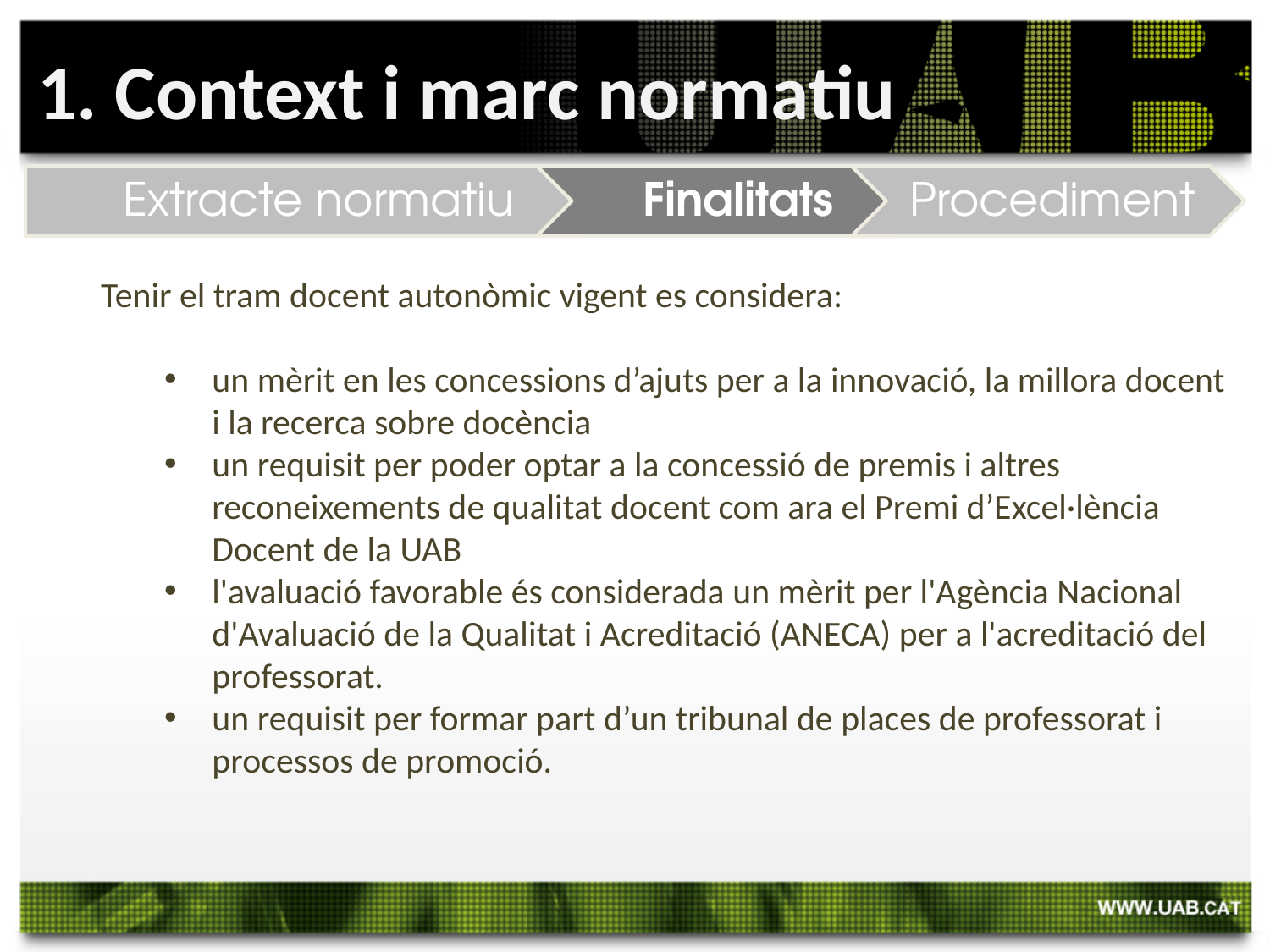

1. Context i marc normatiu
Extracte normatiu
Finalitats
Procediment
Tenir el tram docent autonòmic vigent es considera:

un mèrit en les concessions d’ajuts per a la innovació, la millora docent i la recerca sobre docència
un requisit per poder optar a la concessió de premis i altres reconeixements de qualitat docent com ara el Premi d’Excel·lència Docent de la UAB
l'avaluació favorable és considerada un mèrit per l'Agència Nacional d'Avaluació de la Qualitat i Acreditació (ANECA) per a l'acreditació del professorat.
un requisit per formar part d’un tribunal de places de professorat i processos de promoció.